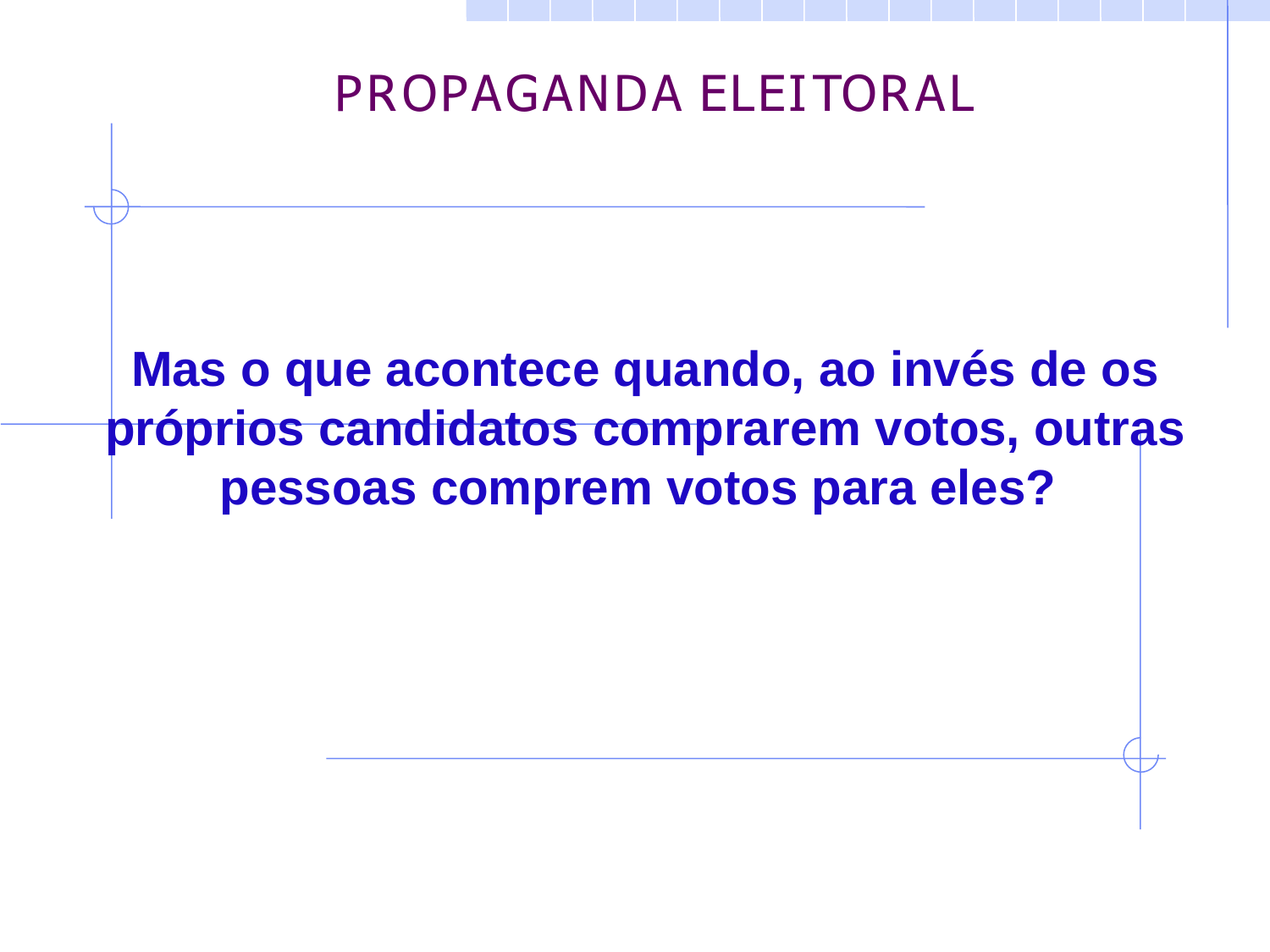

PROPAGANDA ELEITORAL

Mas o que acontece quando, ao invés de os próprios candidatos comprarem votos, outras pessoas comprem votos para eles?